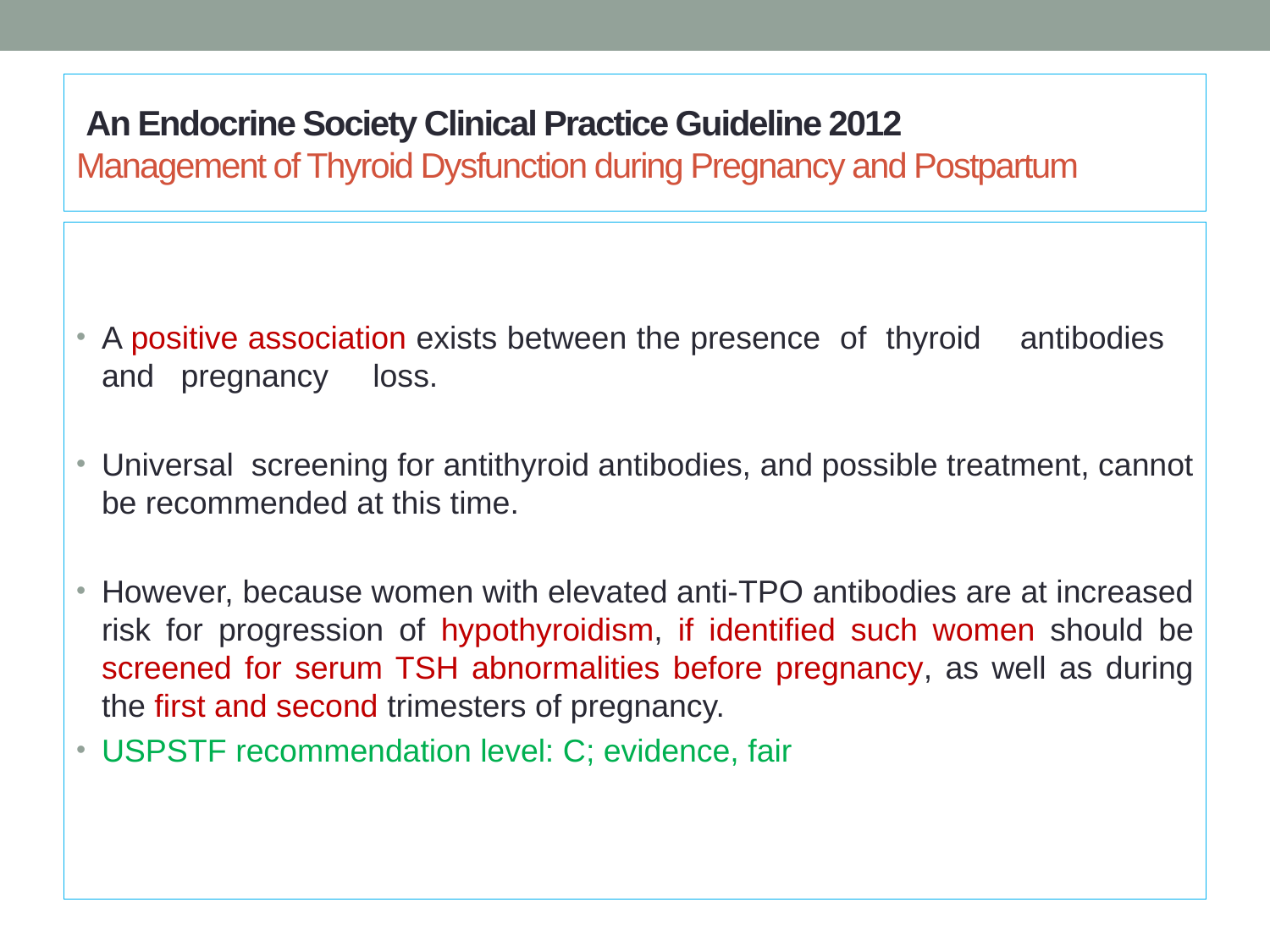

# An Endocrine Society Clinical Practice Guideline 2012 Management of Thyroid Dysfunction during Pregnancy and Postpartum

A positive association exists between the presence  of  thyroid    antibodies    and   pregnancy     loss.

Universal  screening for antithyroid antibodies, and possible treatment, cannot be recommended at this time.

However, because women with elevated anti-TPO antibodies are at increased risk for progression of hypothyroidism, if identified such women should be screened for serum TSH abnormalities before pregnancy, as well as during the first and second trimesters of pregnancy.
USPSTF recommendation level: C; evidence, fair